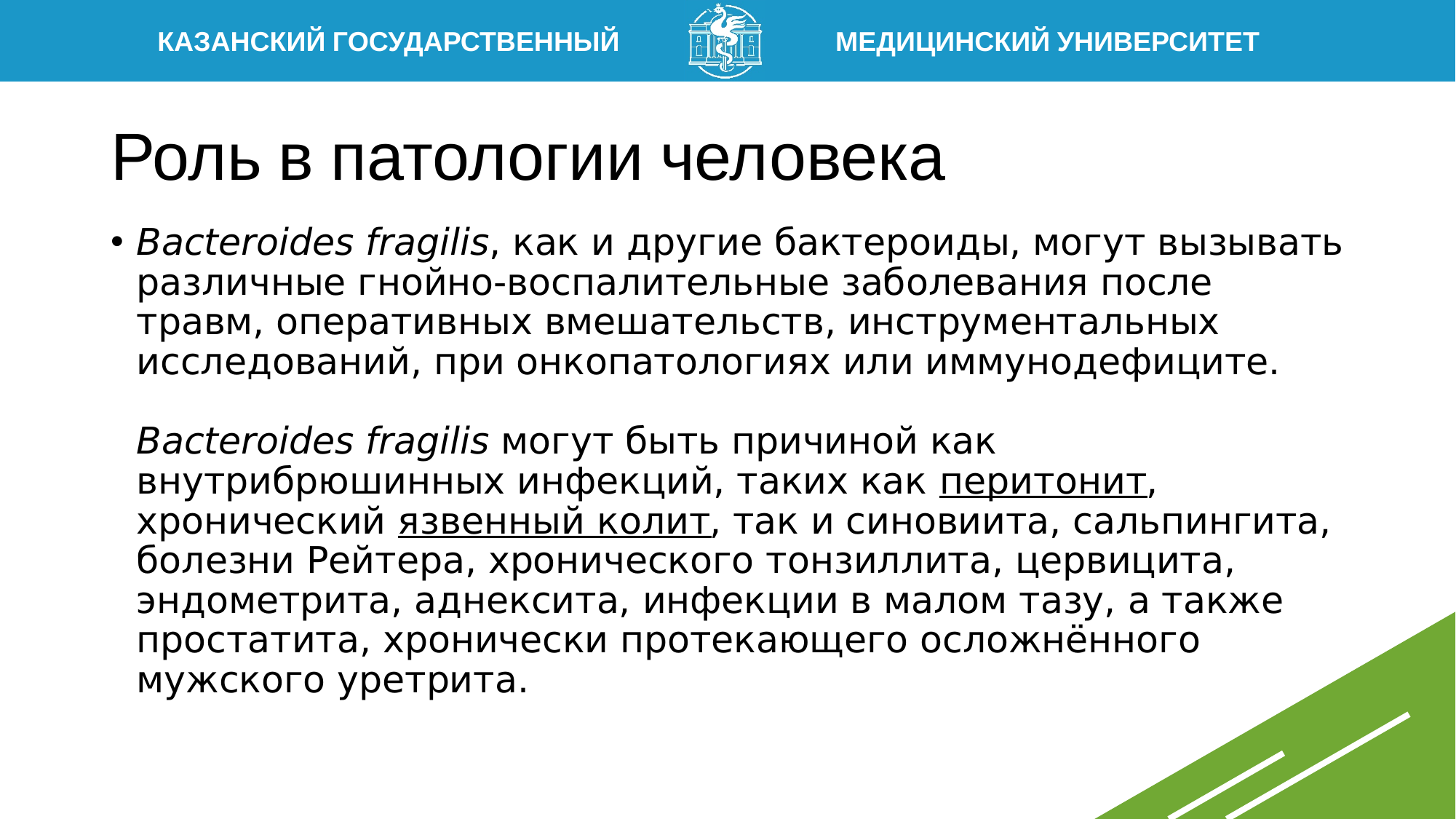

# Роль в патологии человека
Bacteroides fragilis, как и другие бактероиды, могут вызывать различные гнойно-воспалительные заболевания после травм, оперативных вмешательств, инструментальных исследований, при онкопатологиях или иммунодефиците.
 
Bacteroides fragilis могут быть причиной как внутрибрюшинных инфекций, таких как перитонит, хронический язвенный колит, так и синовиита, сальпингита, болезни Рейтера, хронического тонзиллита, цервицита, эндометрита, аднексита, инфекции в малом тазу, а также простатита, хронически протекающего осложнённого мужского уретрита.